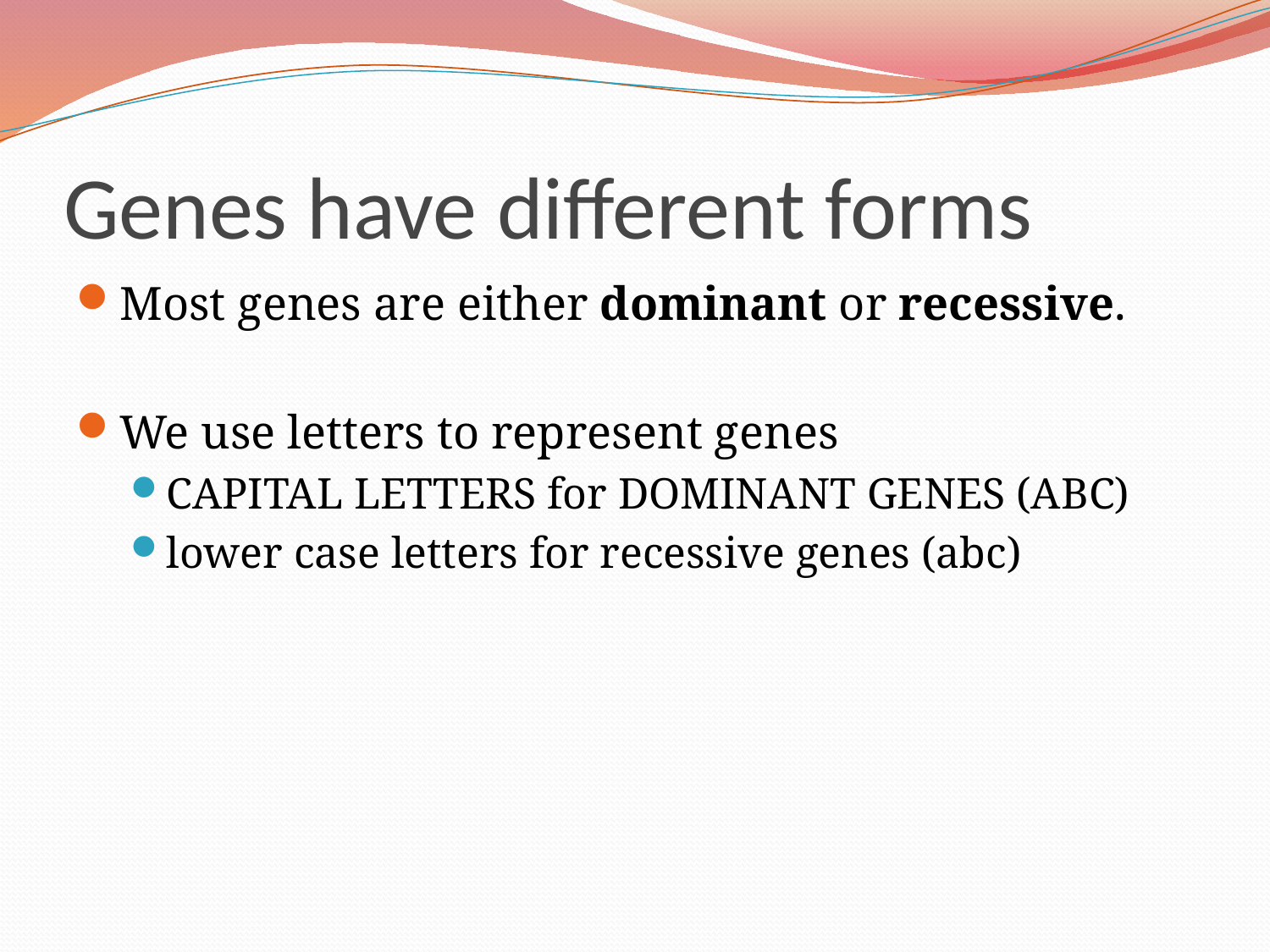

# Genes have different forms
Most genes are either dominant or recessive.

We use letters to represent genes
CAPITAL LETTERS for DOMINANT GENES (ABC)
lower case letters for recessive genes (abc)